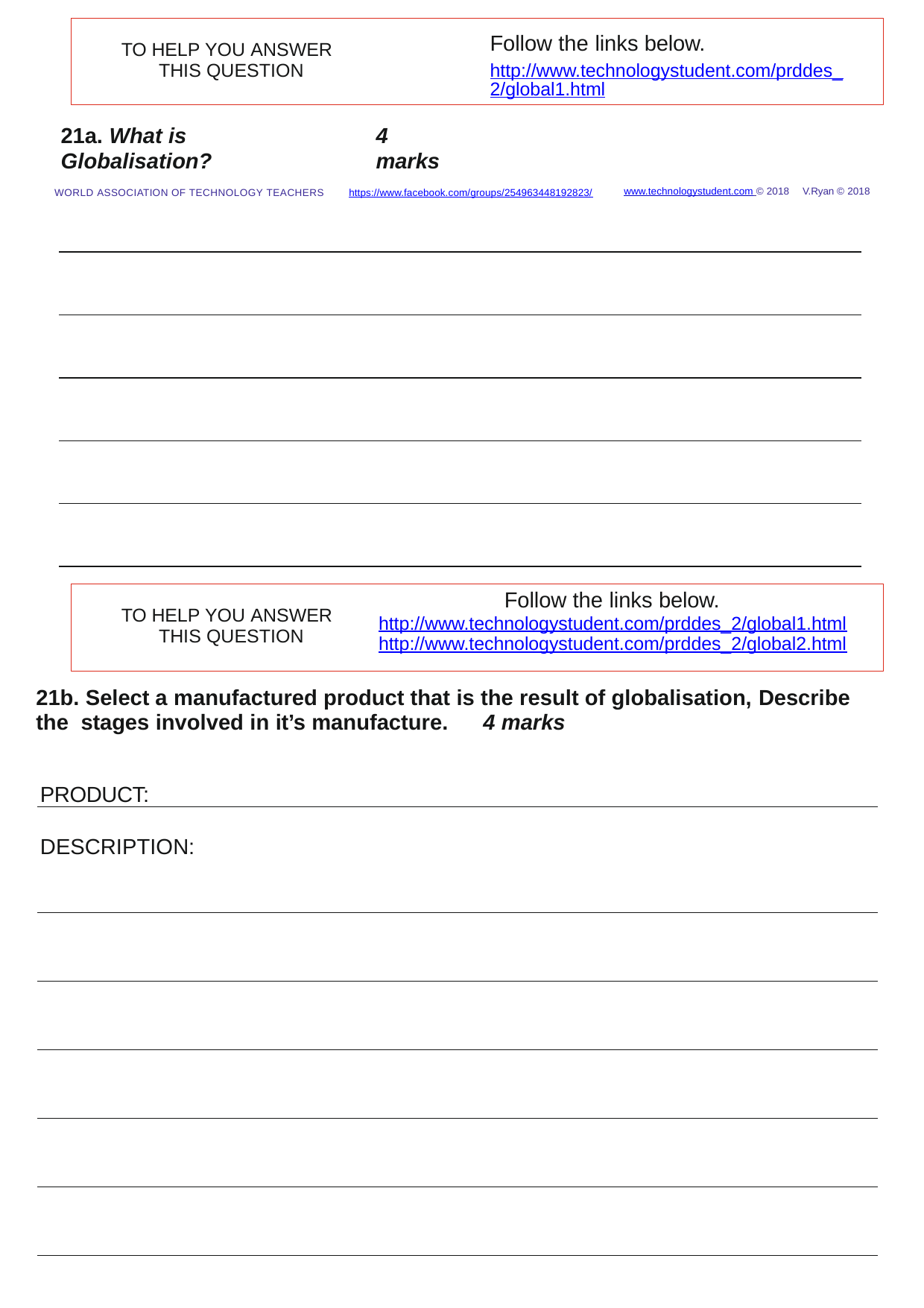

Follow the links below.
http://www.technologystudent.com/prddes_2/global1.html
TO HELP YOU ANSWER  THIS QUESTION
21a. What is Globalisation?
4 marks
V.Ryan © 2018
www.technologystudent.com © 2018
https://www.facebook.com/groups/254963448192823/
WORLD ASSOCIATION OF TECHNOLOGY TEACHERS

Follow the links below.
TO HELP YOU ANSWER  THIS QUESTION
http://www.technologystudent.com/prddes_2/global1.html
http://www.technologystudent.com/prddes_2/global2.html
21b. Select a manufactured product that is the result of globalisation, Describe the  stages involved in it’s manufacture.	4 marks
PRODUCT:  DESCRIPTION: